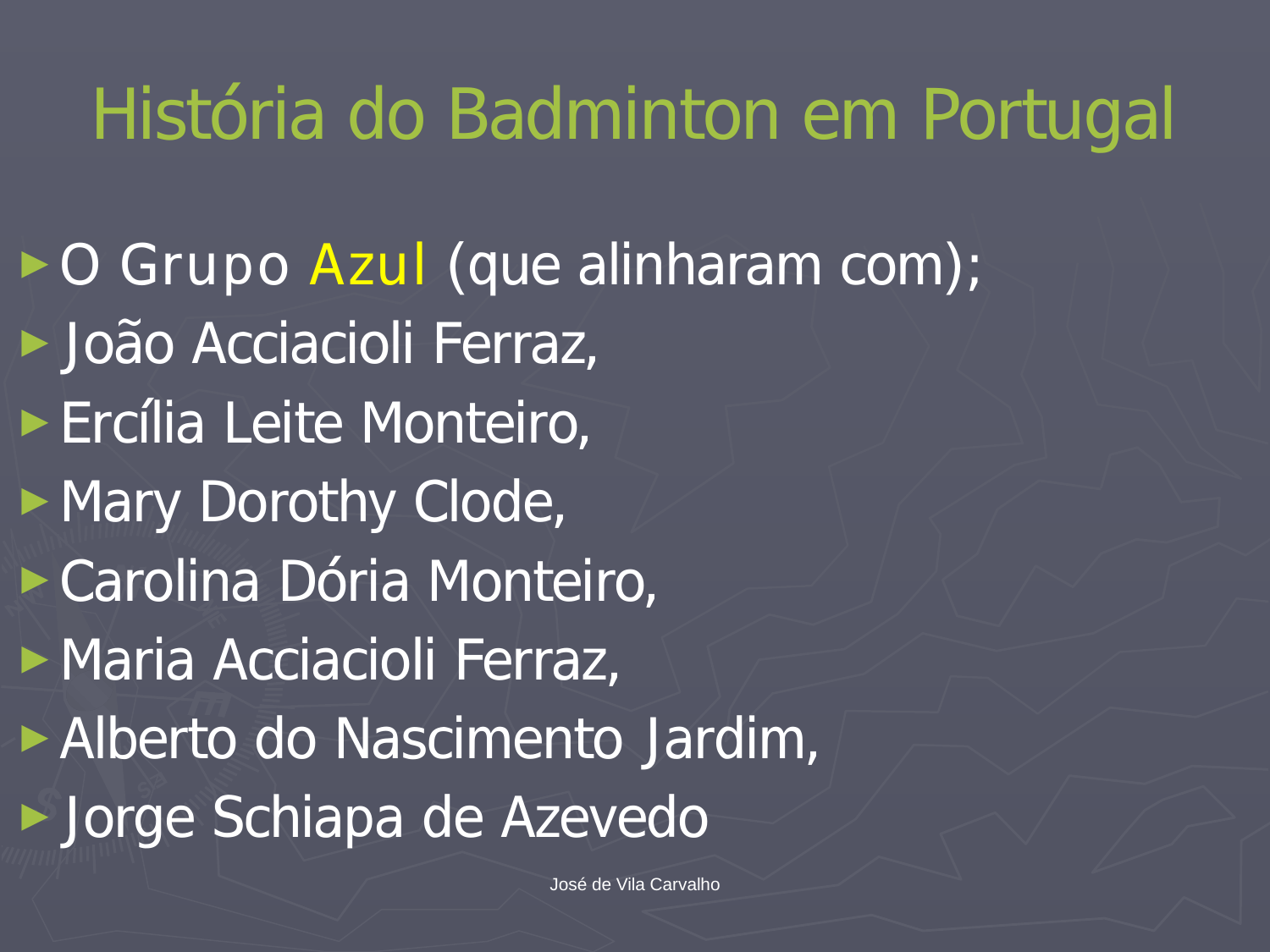

# História do Badminton em Portugal
O Grupo Azul (que alinharam com);
João Acciacioli Ferraz,
Ercília Leite Monteiro,
Mary Dorothy Clode,
Carolina Dória Monteiro,
Maria Acciacioli Ferraz,
Alberto do Nascimento Jardim,
Jorge Schiapa de Azevedo

José de Vila Carvalho